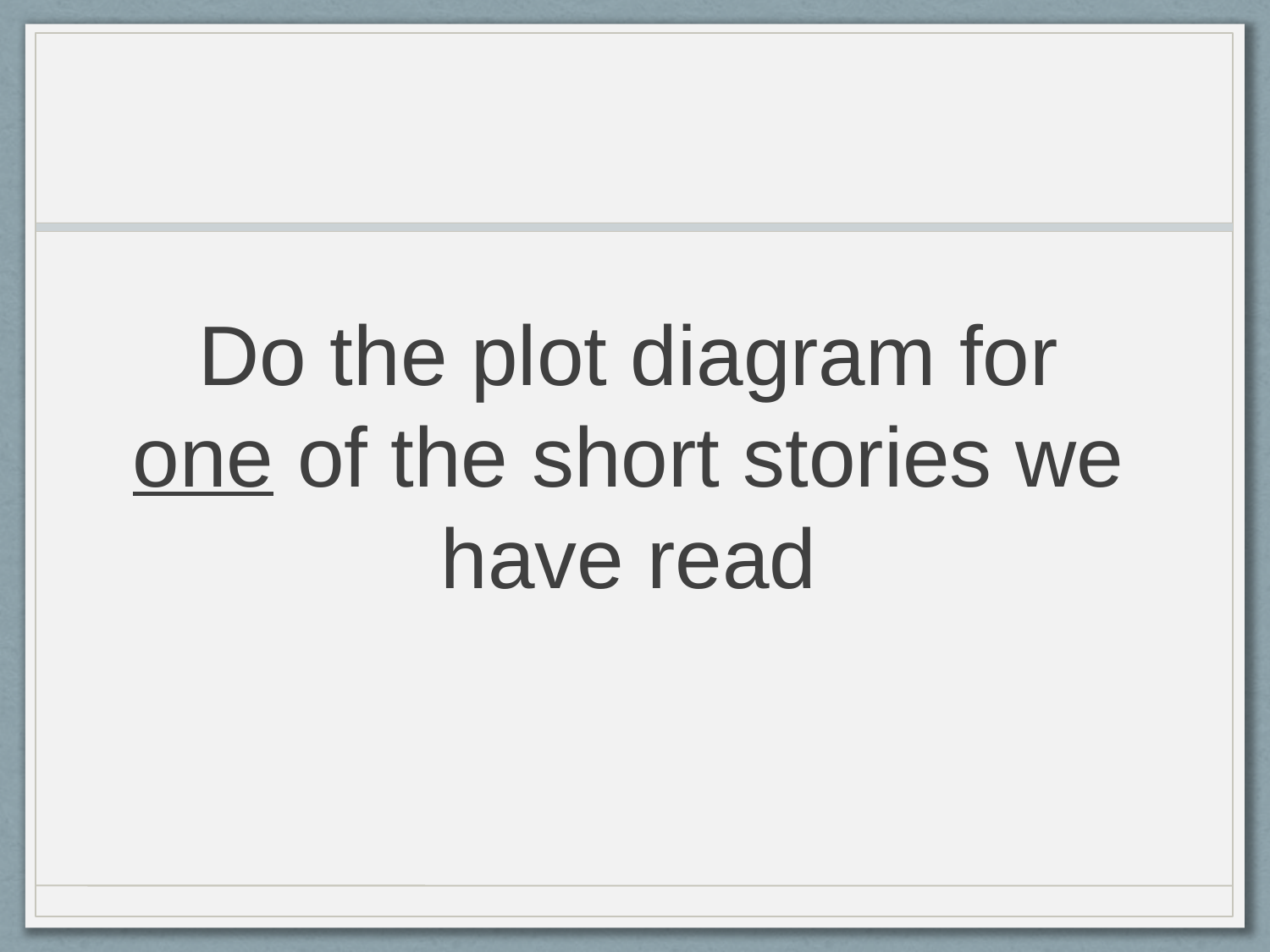

# Do the plot diagram for one of the short stories we have read